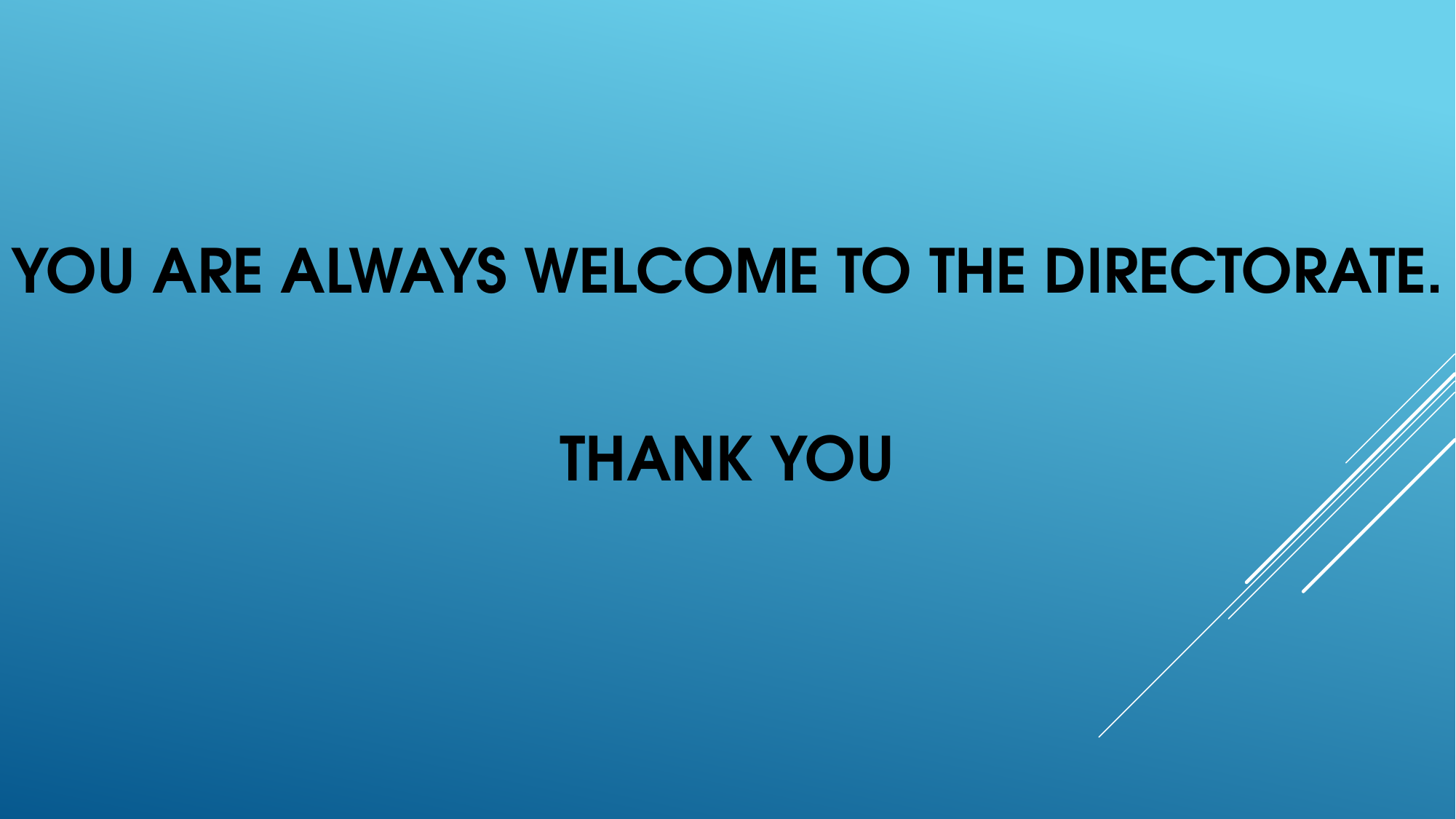

YOU ARE ALWAYS WELCOME TO THE DIRECTORATE.

THANK YOU